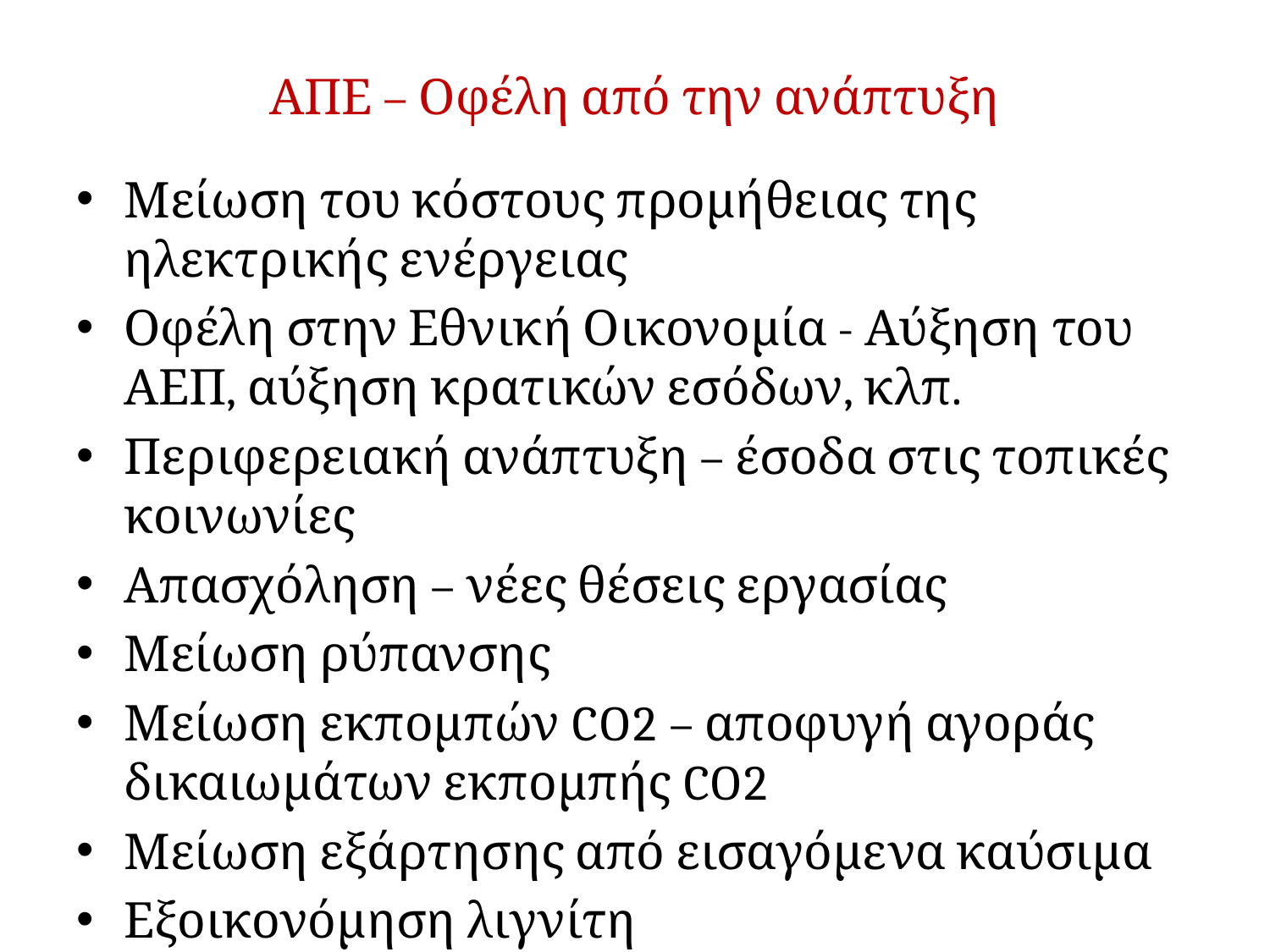

# ΑΠΕ – Οφέλη από την ανάπτυξη
Μείωση του κόστους προμήθειας της ηλεκτρικής ενέργειας
Οφέλη στην Εθνική Οικονομία - Αύξηση του ΑΕΠ, αύξηση κρατικών εσόδων, κλπ.
Περιφερειακή ανάπτυξη – έσοδα στις τοπικές κοινωνίες
Απασχόληση – νέες θέσεις εργασίας
Μείωση ρύπανσης
Μείωση εκπομπών CO2 – αποφυγή αγοράς δικαιωμάτων εκπομπής CO2
Μείωση εξάρτησης από εισαγόμενα καύσιμα
Εξοικονόμηση λιγνίτη